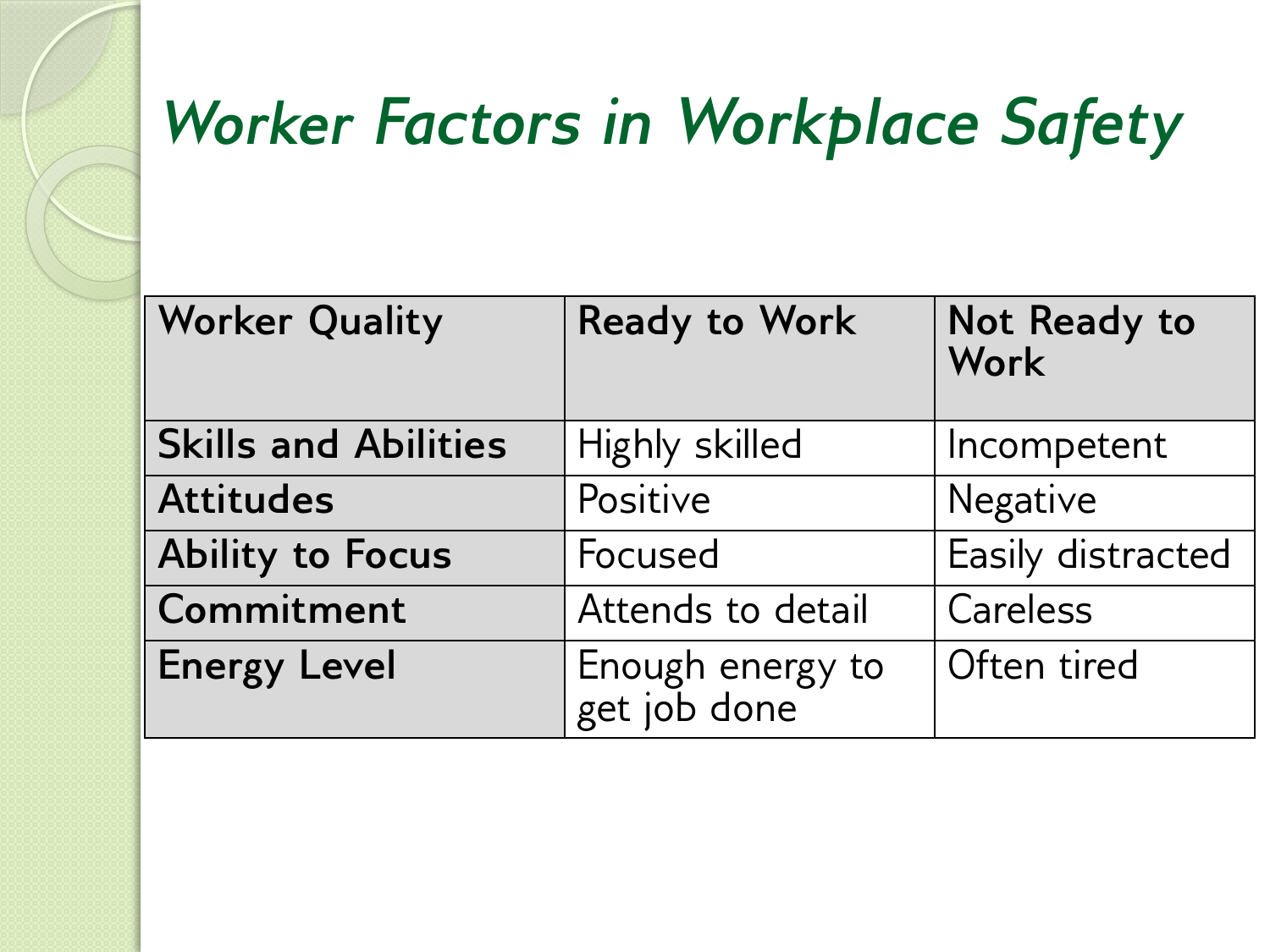

# Worker Factors in Workplace Safety
| Worker Quality | Ready to Work | Not Ready to Work |
| --- | --- | --- |
| Skills and Abilities | Highly skilled | Incompetent |
| Attitudes | Positive | Negative |
| Ability to Focus | Focused | Easily distracted |
| Commitment | Attends to detail | Careless |
| Energy Level | Enough energy to get job done | Often tired |